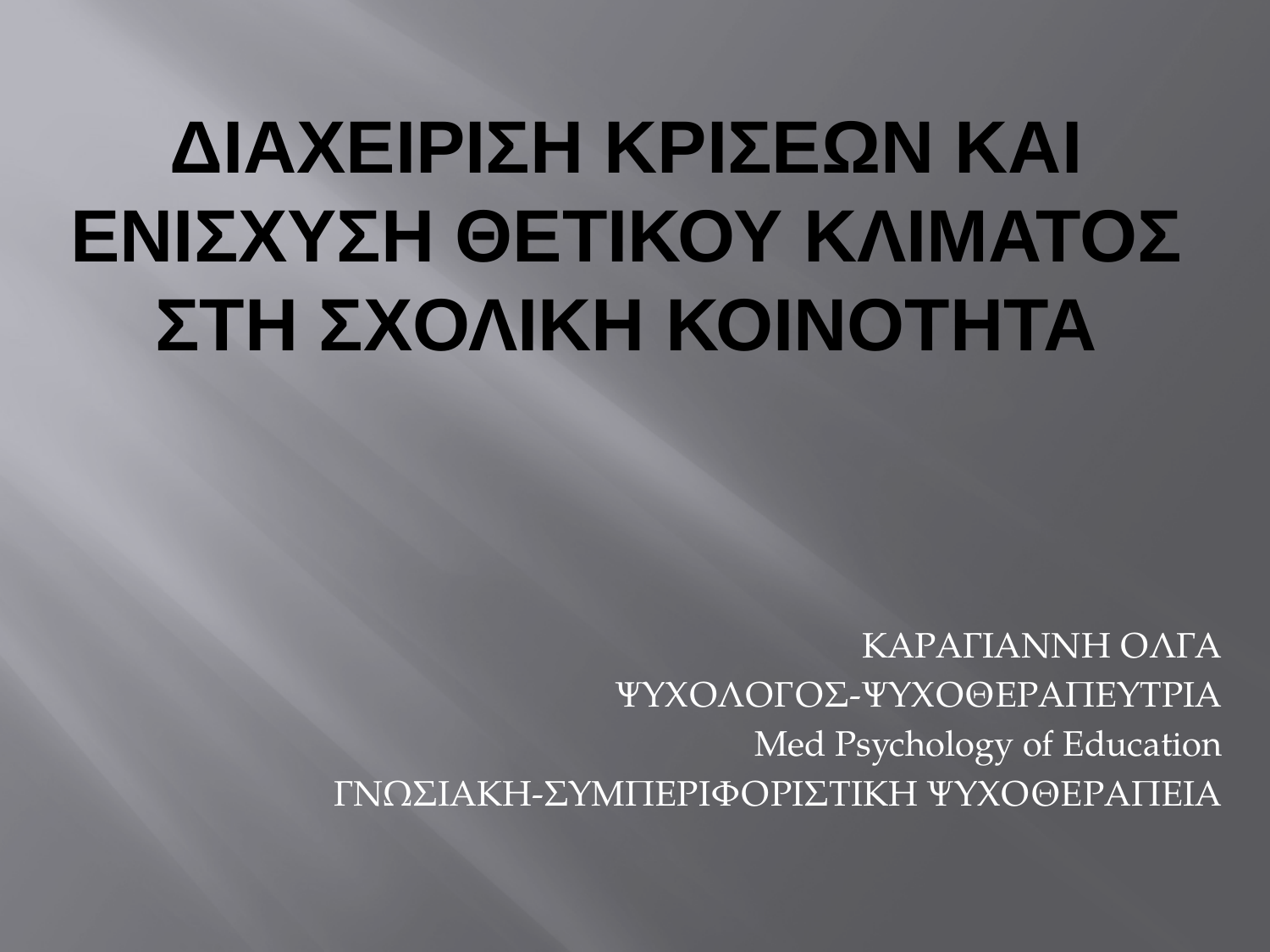

# ΔΙΑΧΕΙΡΙΣΗ ΚΡΙΣΕΩΝ ΚΑΙ ΕΝΙΣΧΥΣΗ ΘΕΤΙΚΟΥ ΚΛΙΜΑΤΟΣ ΣΤΗ ΣΧΟΛΙΚΗ ΚΟΙΝΟΤΗΤΑ
ΚΑΡΑΓΙΑΝΝΗ ΟΛΓΑ
ΨΥΧΟΛΟΓΟΣ-ΨΥΧΟΘΕΡΑΠΕΥΤΡΙΑ
Med Psychology of Education
ΓΝΩΣΙΑΚΗ-ΣΥΜΠΕΡΙΦΟΡΙΣΤΙΚΗ ΨΥΧΟΘΕΡΑΠΕΙΑ